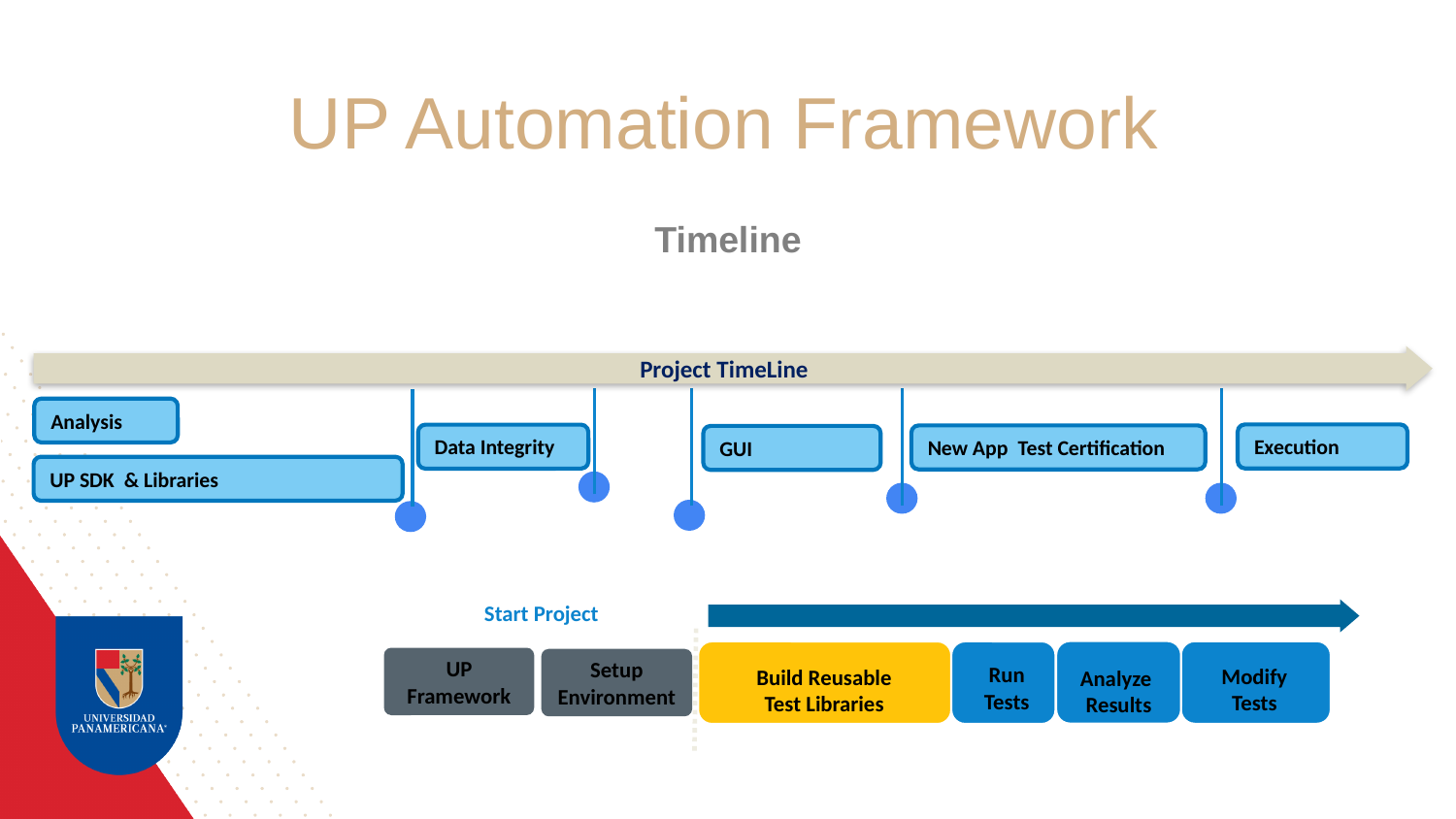

# UP Automation Framework
Timeline

Project TimeLine
Analysis
New App  Test Certification
Execution
Data Integrity
GUI
UP SDK  & Libraries

Start Project

Analyze
Results

Modify Tests

Build Reusable Test Libraries

Run Tests
UP
Framework
Setup
Environment